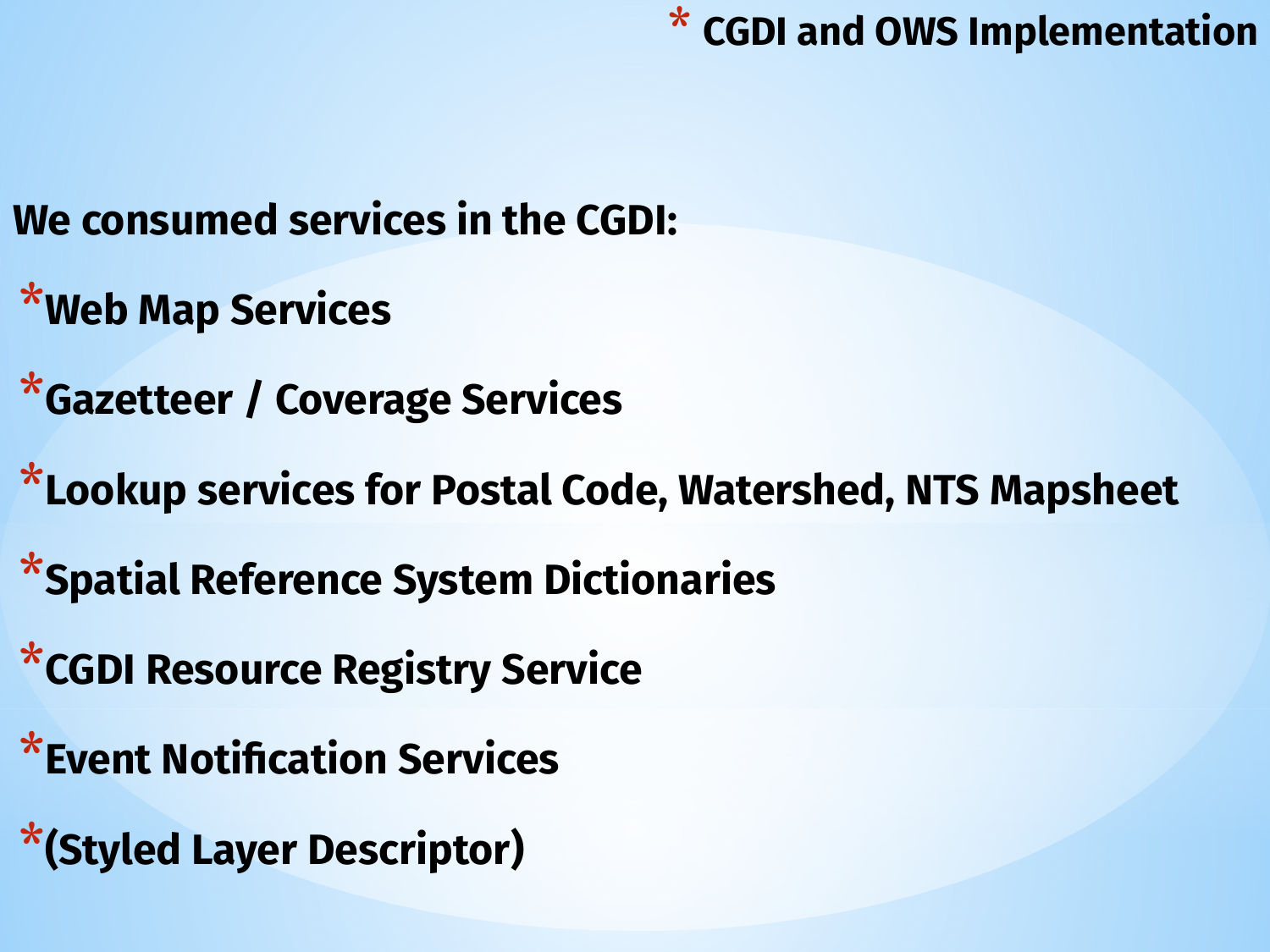

# CGDI and OWS Implementation
We consumed services in the CGDI:
Web Map Services
Gazetteer / Coverage Services
Lookup services for Postal Code, Watershed, NTS Mapsheet
Spatial Reference System Dictionaries
CGDI Resource Registry Service
Event Notification Services
(Styled Layer Descriptor)